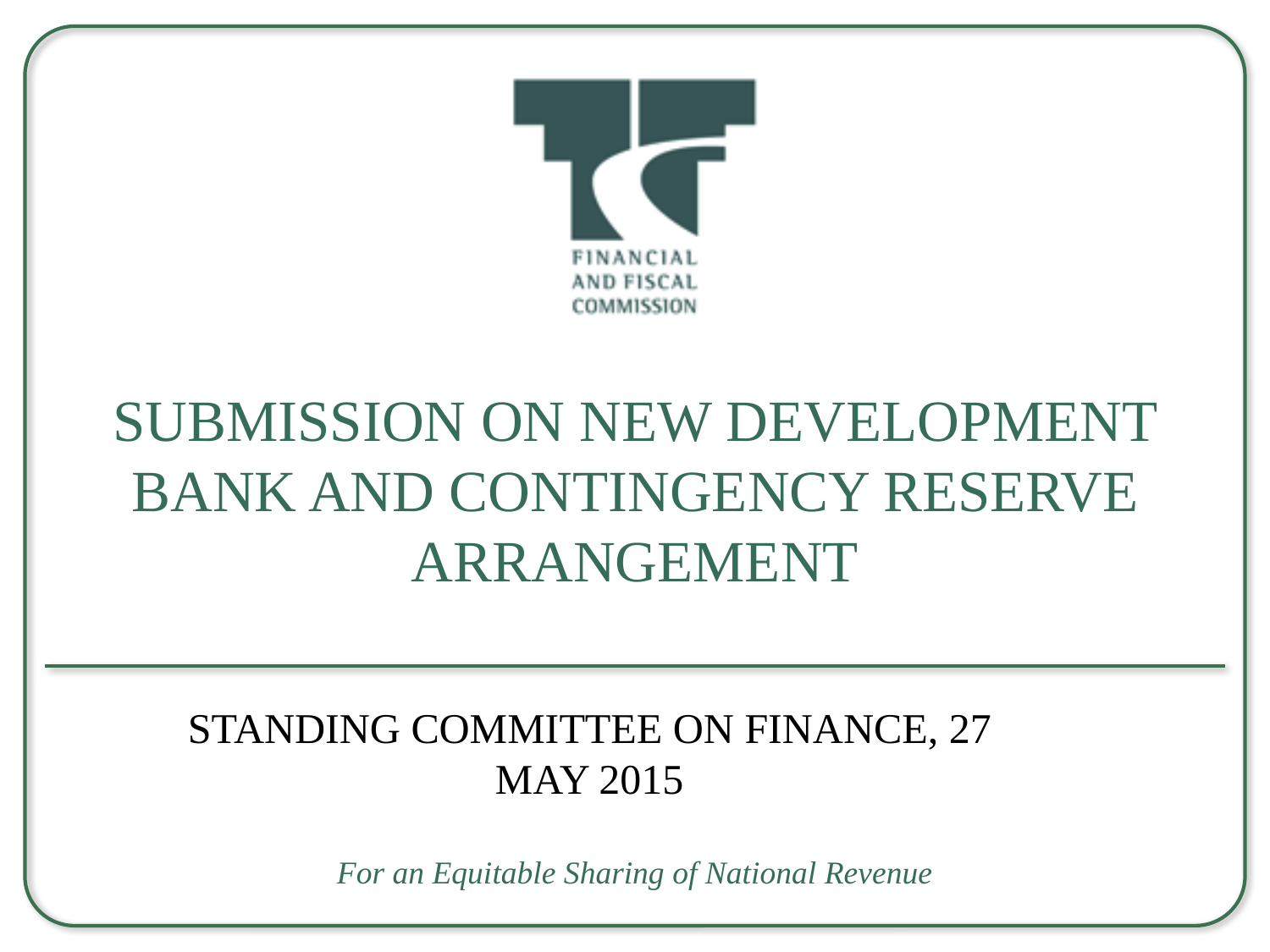

# Submission On New Development Bank and Contingency Reserve Arrangement
Standing Committee On Finance, 27 May 2015
For an Equitable Sharing of National Revenue